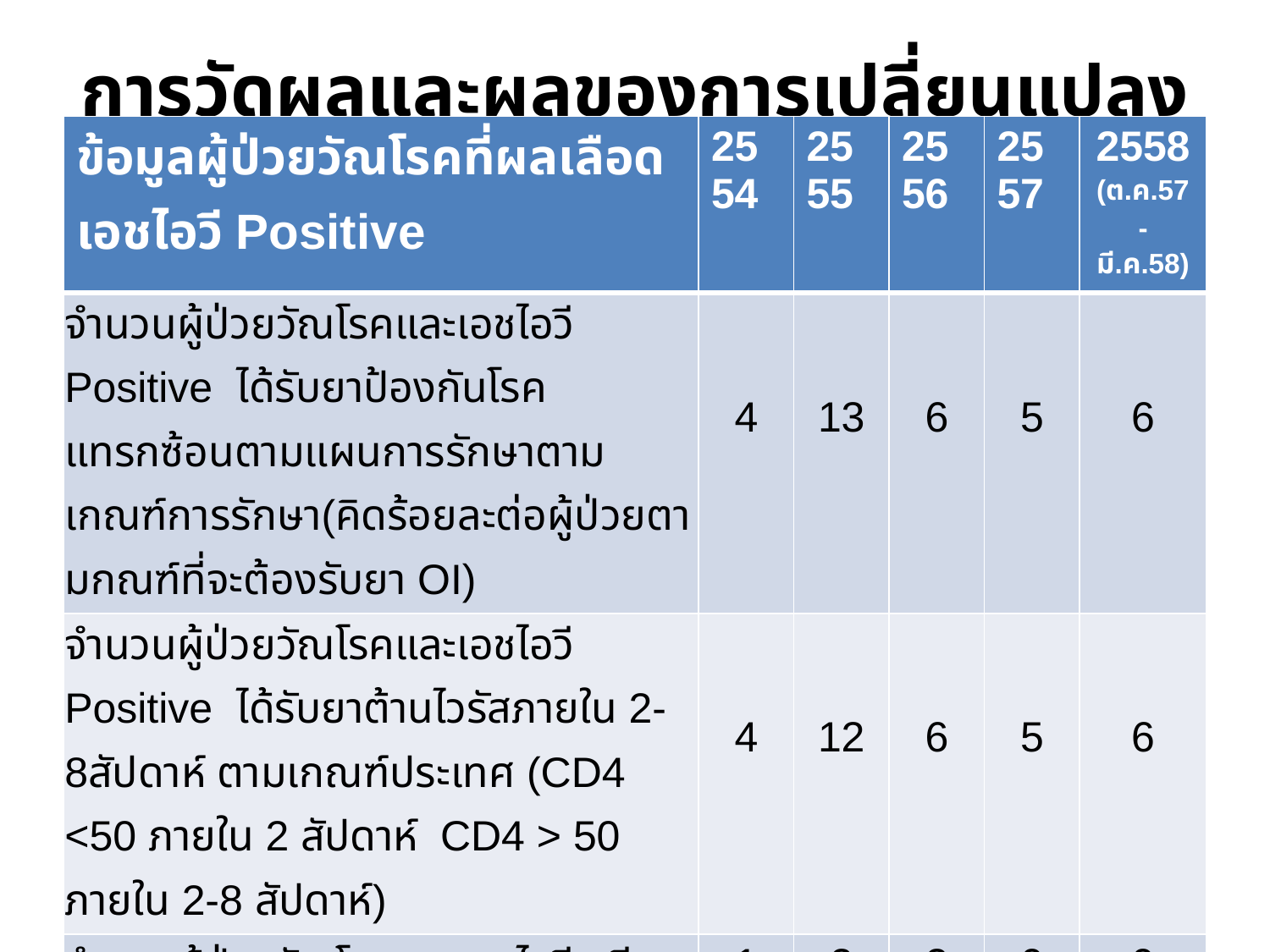

# การวัดผลและผลของการเปลี่ยนแปลง
| ข้อมูลผู้ป่วยวัณโรคที่ผลเลือดเอชไอวี Positive | 2554 | 2555 | 2556 | 2557 | 2558 (ต.ค.57-มี.ค.58) |
| --- | --- | --- | --- | --- | --- |
| จำนวนผู้ป่วยวัณโรคและเอชไอวี Positive ได้รับยาป้องกันโรคแทรกซ้อนตามแผนการรักษาตามเกณฑ์การรักษา(คิดร้อยละต่อผู้ป่วยตามกณฑ์ที่จะต้องรับยา OI) | 4 | 13 | 6 | 5 | 6 |
| จำนวนผู้ป่วยวัณโรคและเอชไอวี Positive ได้รับยาต้านไวรัสภายใน 2-8สัปดาห์ ตามเกณฑ์ประเทศ (CD4 <50 ภายใน 2 สัปดาห์ CD4 > 50 ภายใน 2-8 สัปดาห์) | 4 | 12 | 6 | 5 | 6 |
| จำนวนผู้ป่วยวัณโรคและเอชไอวี เสียชีวิตในปีที่ประเมิน | 1 | 2 | 2 | 0 | 0 |